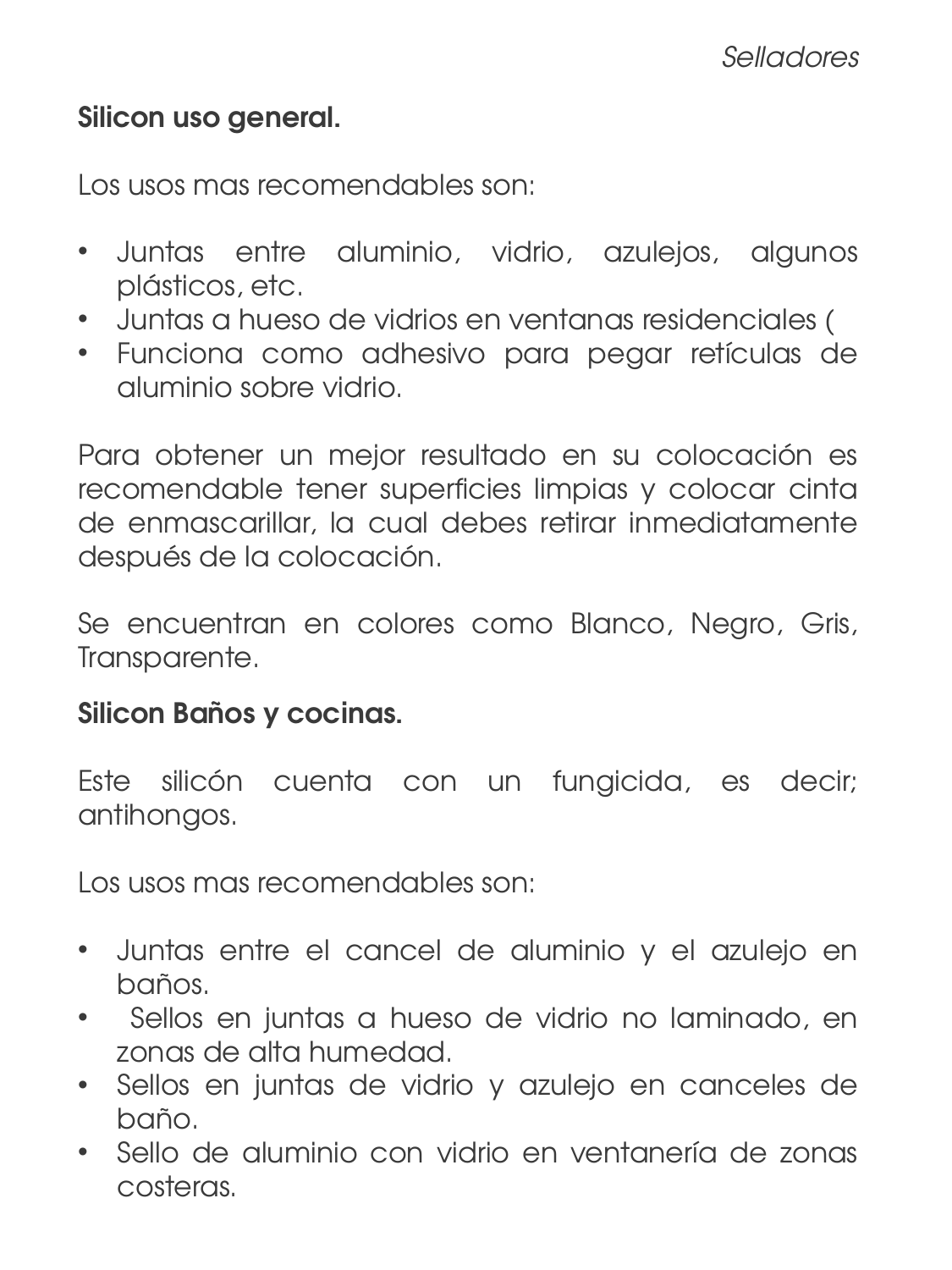

Selladores
Silicon uso general.

Los usos mas recomendables son:

Juntas entre aluminio, vidrio, azulejos, algunos plásticos, etc.
Juntas a hueso de vidrios en ventanas residenciales (
Funciona como adhesivo para pegar retículas de aluminio sobre vidrio.

Para obtener un mejor resultado en su colocación es recomendable tener superficies limpias y colocar cinta de enmascarillar, la cual debes retirar inmediatamente después de la colocación.

Se encuentran en colores como Blanco, Negro, Gris, Transparente.
Silicon Baños y cocinas.

Este silicón cuenta con un fungicida, es decir; antihongos.

Los usos mas recomendables son:

Juntas entre el cancel de aluminio y el azulejo en baños.
 Sellos en juntas a hueso de vidrio no laminado, en zonas de alta humedad.
Sellos en juntas de vidrio y azulejo en canceles de baño.
Sello de aluminio con vidrio en ventanería de zonas costeras.